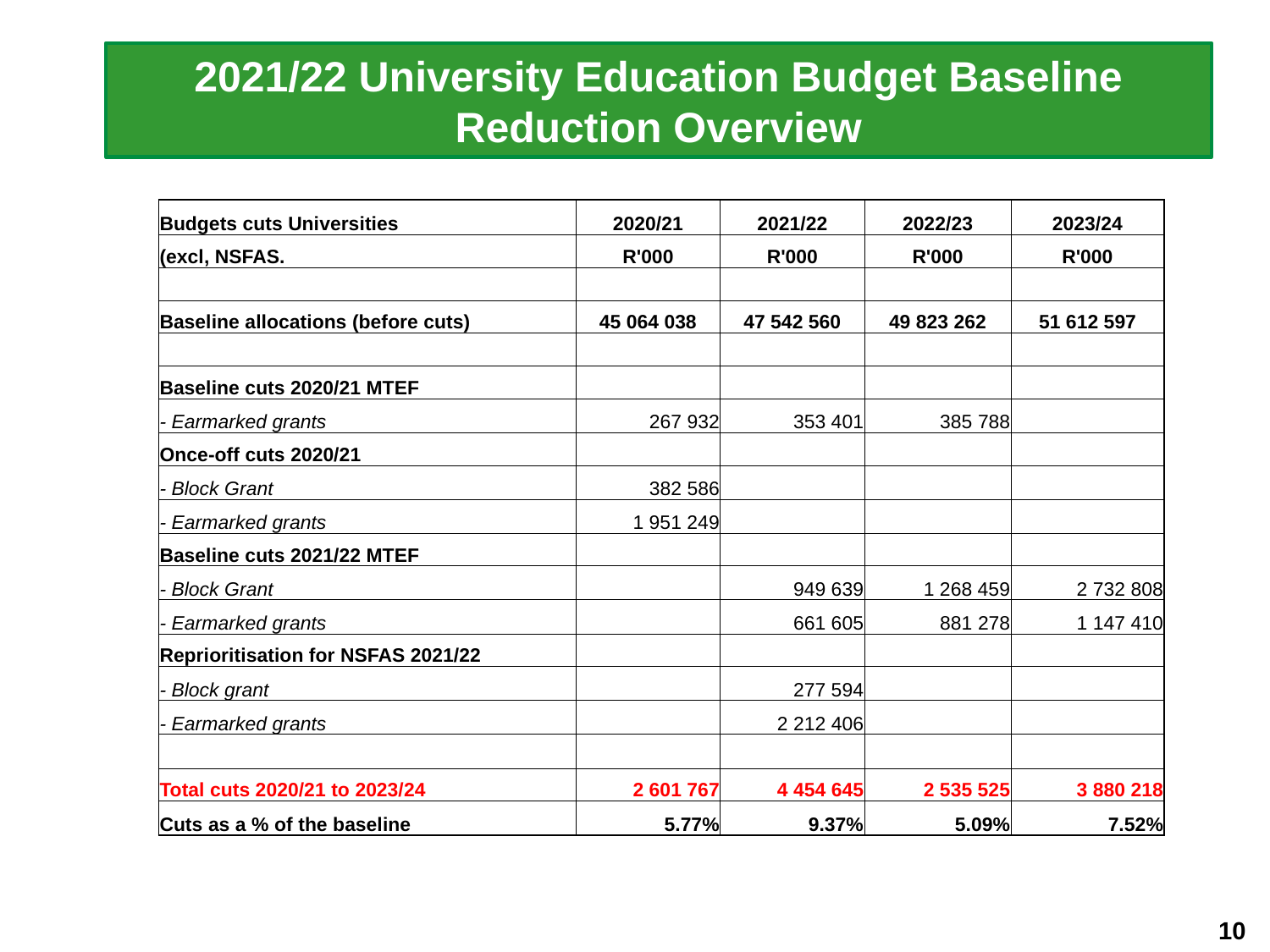

2021/22 University Education Budget Baseline Reduction Overview
| Budgets cuts Universities | 2020/21 | 2021/22 | 2022/23 | 2023/24 |
| --- | --- | --- | --- | --- |
| (excl, NSFAS. | R'000 | R'000 | R'000 | R'000 |
|  |  |  |  |  |
| Baseline allocations (before cuts) | 45 064 038 | 47 542 560 | 49 823 262 | 51 612 597 |
|  |  |  |  |  |
| Baseline cuts 2020/21 MTEF |  |  |  |  |
| - Earmarked grants | 267 932 | 353 401 | 385 788 |  |
| Once-off cuts 2020/21 |  |  |  |  |
| - Block Grant | 382 586 |  |  |  |
| - Earmarked grants | 1 951 249 |  |  |  |
| Baseline cuts 2021/22 MTEF |  |  |  |  |
| - Block Grant |  | 949 639 | 1 268 459 | 2 732 808 |
| - Earmarked grants |  | 661 605 | 881 278 | 1 147 410 |
| Reprioritisation for NSFAS 2021/22 |  |  |  |  |
| - Block grant |  | 277 594 |  |  |
| - Earmarked grants |  | 2 212 406 |  |  |
|  |  |  |  |  |
| Total cuts 2020/21 to 2023/24 | 2 601 767 | 4 454 645 | 2 535 525 | 3 880 218 |
| Cuts as a % of the baseline | 5.77% | 9.37% | 5.09% | 7.52% |
10